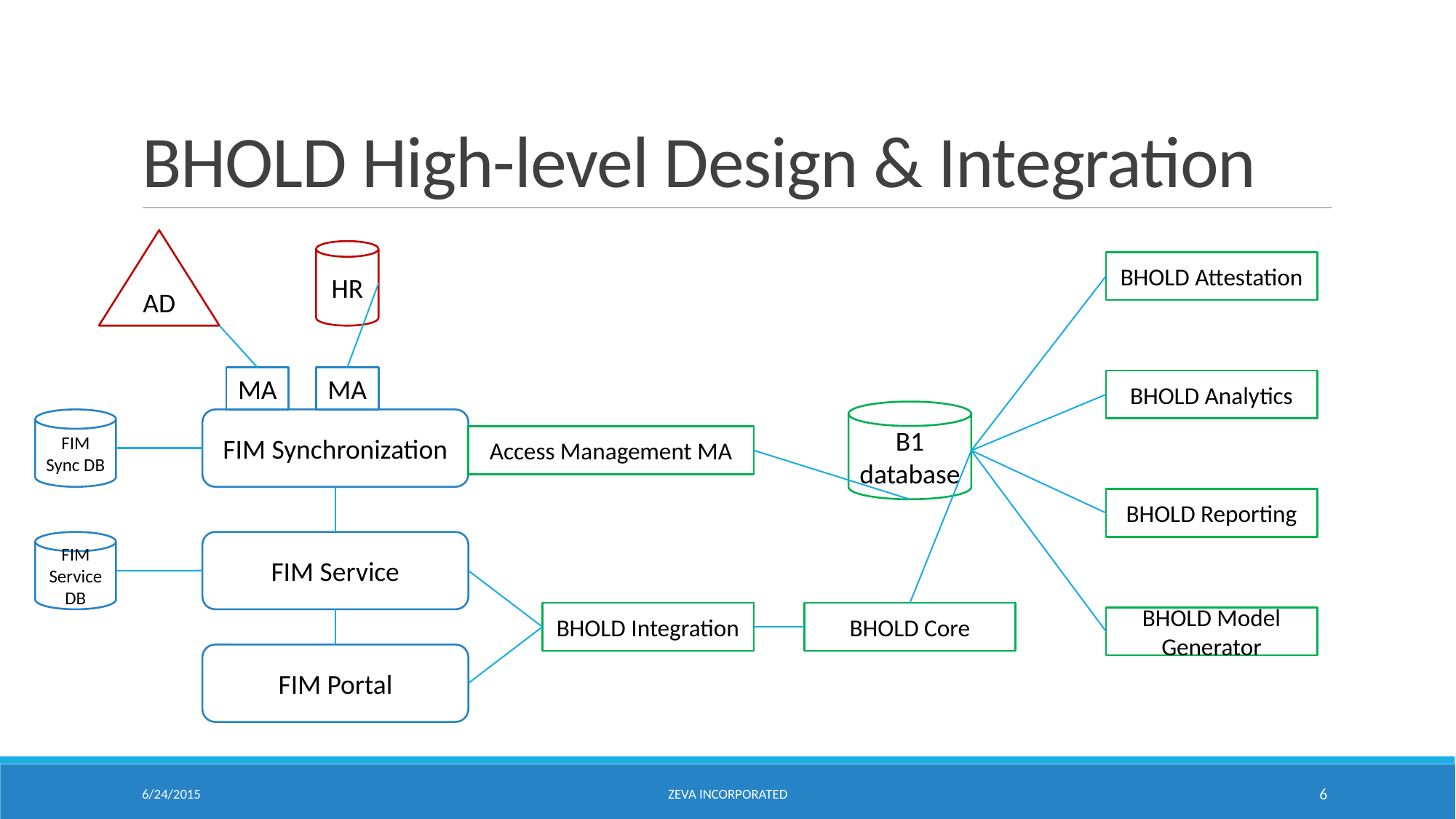

# BHOLD High-level Design & Integration
AD
HR
BHOLD Attestation
MA
MA
BHOLD Analytics
B1
database
FIM
Sync DB
FIM Synchronization
Access Management MA
BHOLD Reporting
FIM
Service DB
FIM Service
BHOLD Integration
BHOLD Core
BHOLD Model Generator
FIM Portal
6/24/2015
Zeva Incorporated
6